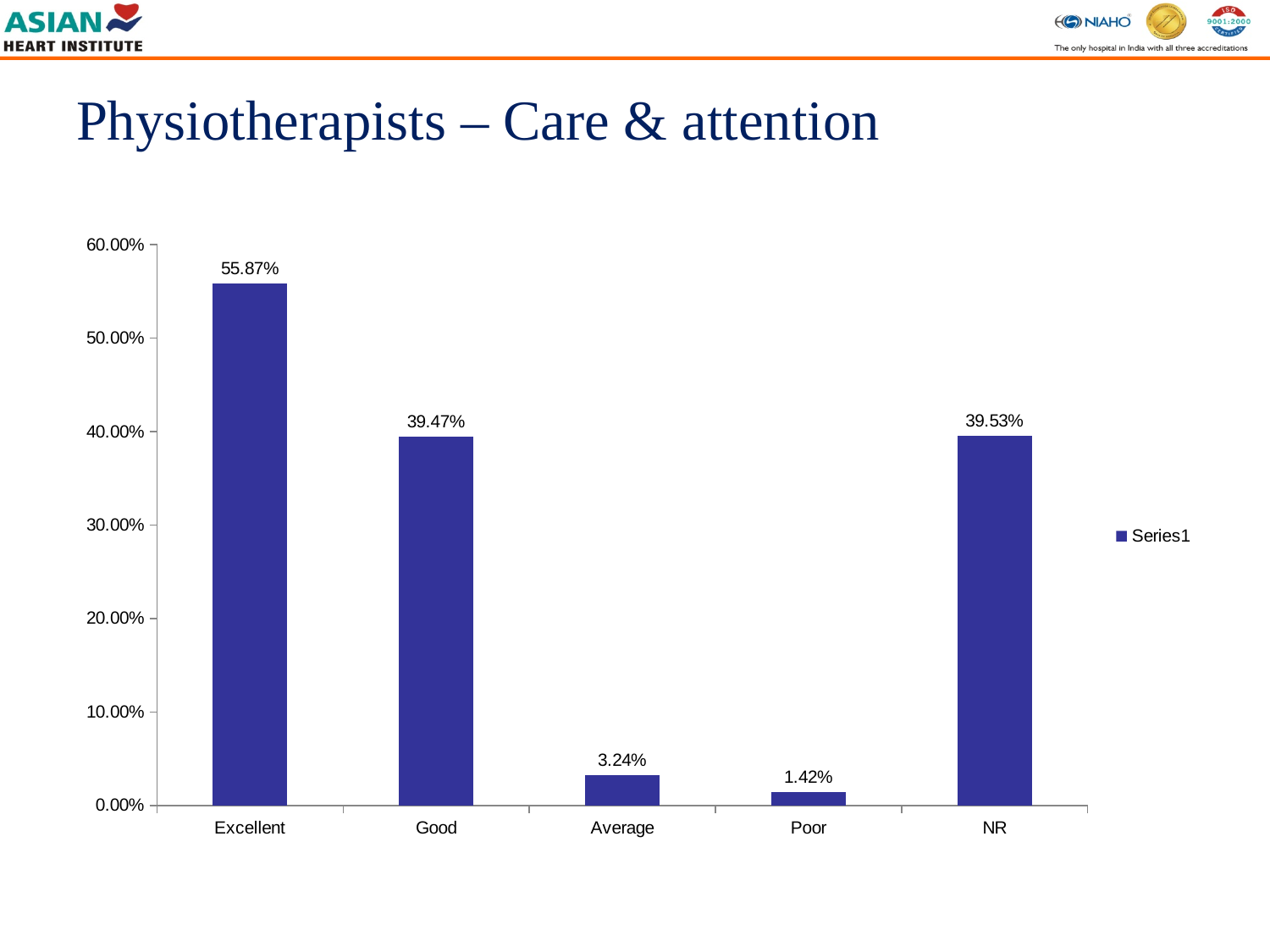

# Physiotherapists – Care & attention

[unsupported chart]